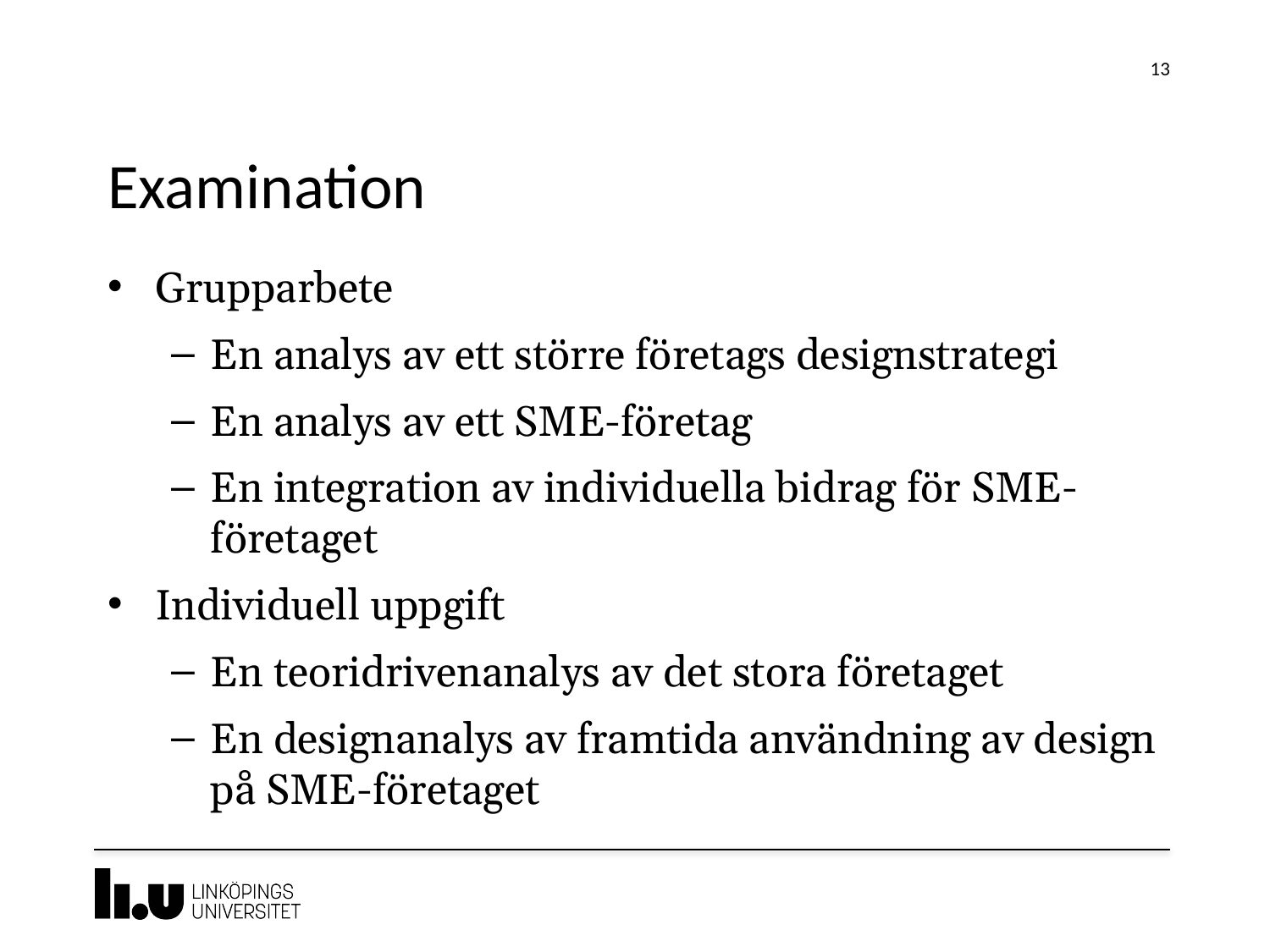

13
# Examination
Grupparbete
En analys av ett större företags designstrategi
En analys av ett SME-företag
En integration av individuella bidrag för SME-företaget
Individuell uppgift
En teoridrivenanalys av det stora företaget
En designanalys av framtida användning av design på SME-företaget